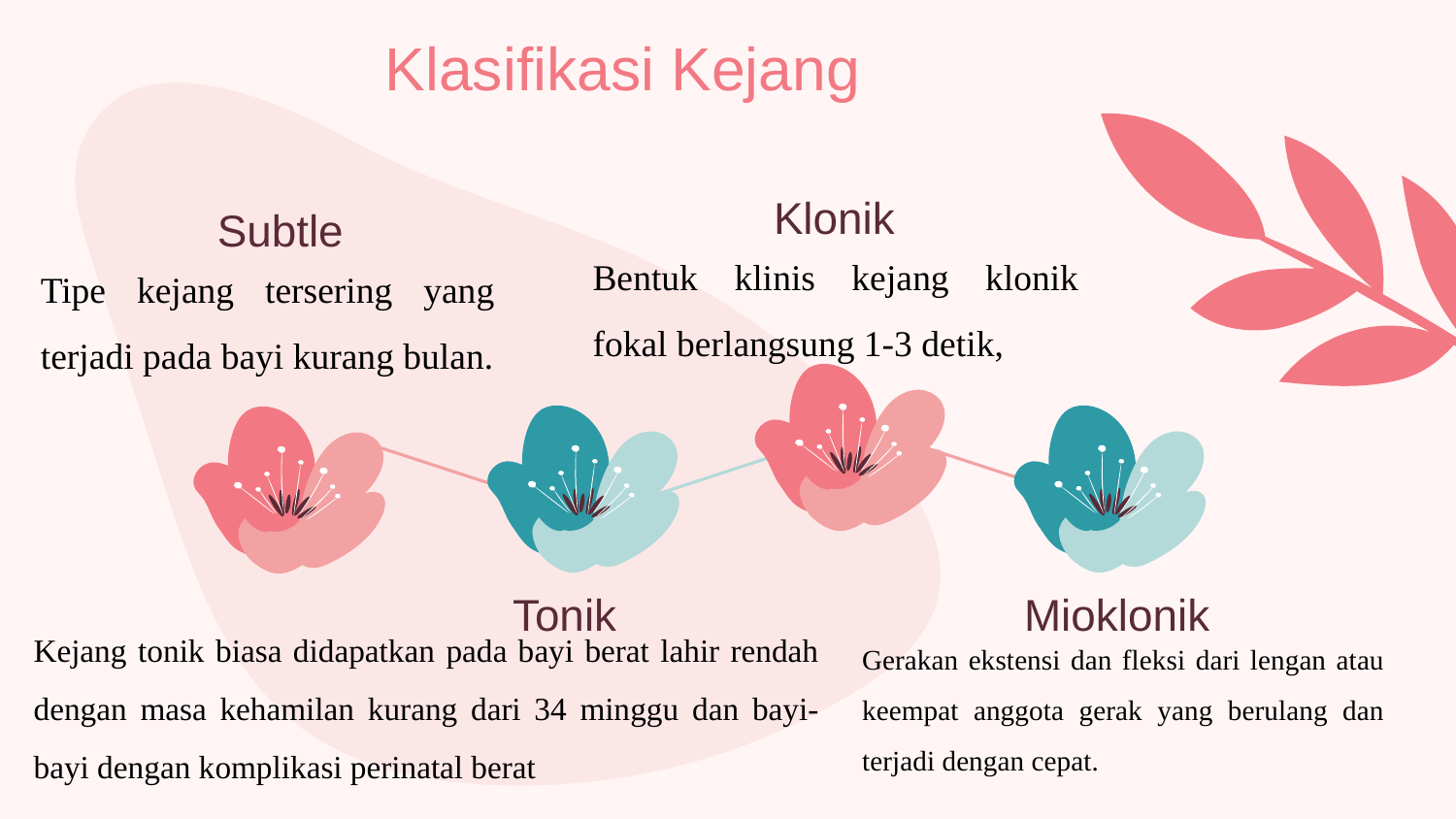

# Klasifikasi Kejang
Klonik
Subtle
Bentuk klinis kejang klonik fokal berlangsung 1-3 detik,
Tipe kejang tersering yang terjadi pada bayi kurang bulan.

Tonik
Mioklonik
Kejang tonik biasa didapatkan pada bayi berat lahir rendah dengan masa kehamilan kurang dari 34 minggu dan bayi-bayi dengan komplikasi perinatal berat
Gerakan ekstensi dan fleksi dari lengan atau keempat anggota gerak yang berulang dan terjadi dengan cepat.